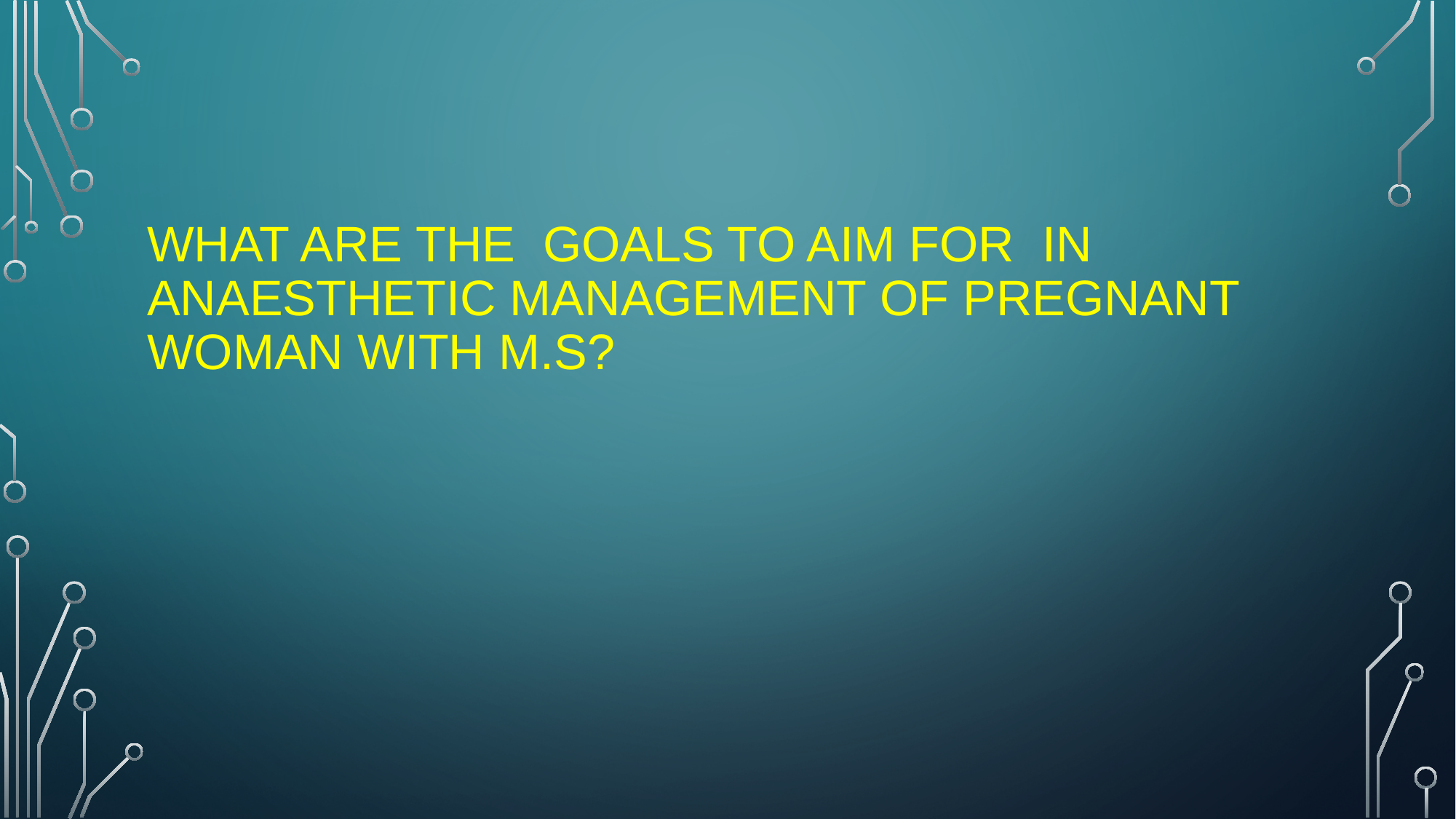

# What are the  goals to aim for  in anAesthetic management of pregnant woman with M.S?